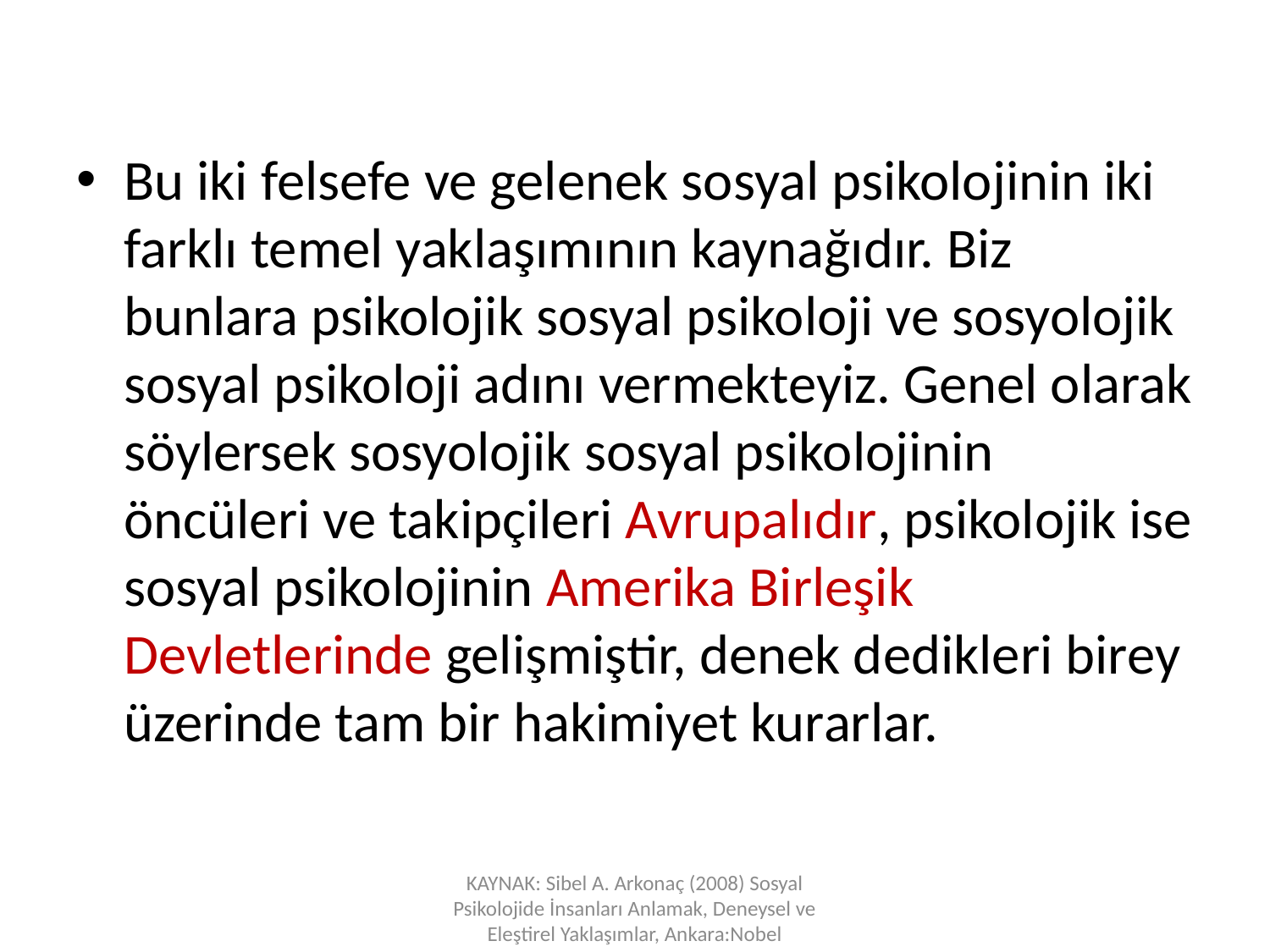

Bu iki felsefe ve gelenek sosyal psikolojinin iki farklı temel yaklaşımının kaynağıdır. Biz bunlara psikolojik sosyal psikoloji ve sosyolojik sosyal psikoloji adını vermekteyiz. Genel olarak söylersek sosyolojik sosyal psikolojinin öncüleri ve takipçileri Avrupalıdır, psikolojik ise sosyal psikolojinin Amerika Birleşik Devletlerinde gelişmiştir, denek dedikleri birey üzerinde tam bir hakimiyet kurarlar.
KAYNAK: Sibel A. Arkonaç (2008) Sosyal Psikolojide İnsanları Anlamak, Deneysel ve Eleştirel Yaklaşımlar, Ankara:Nobel